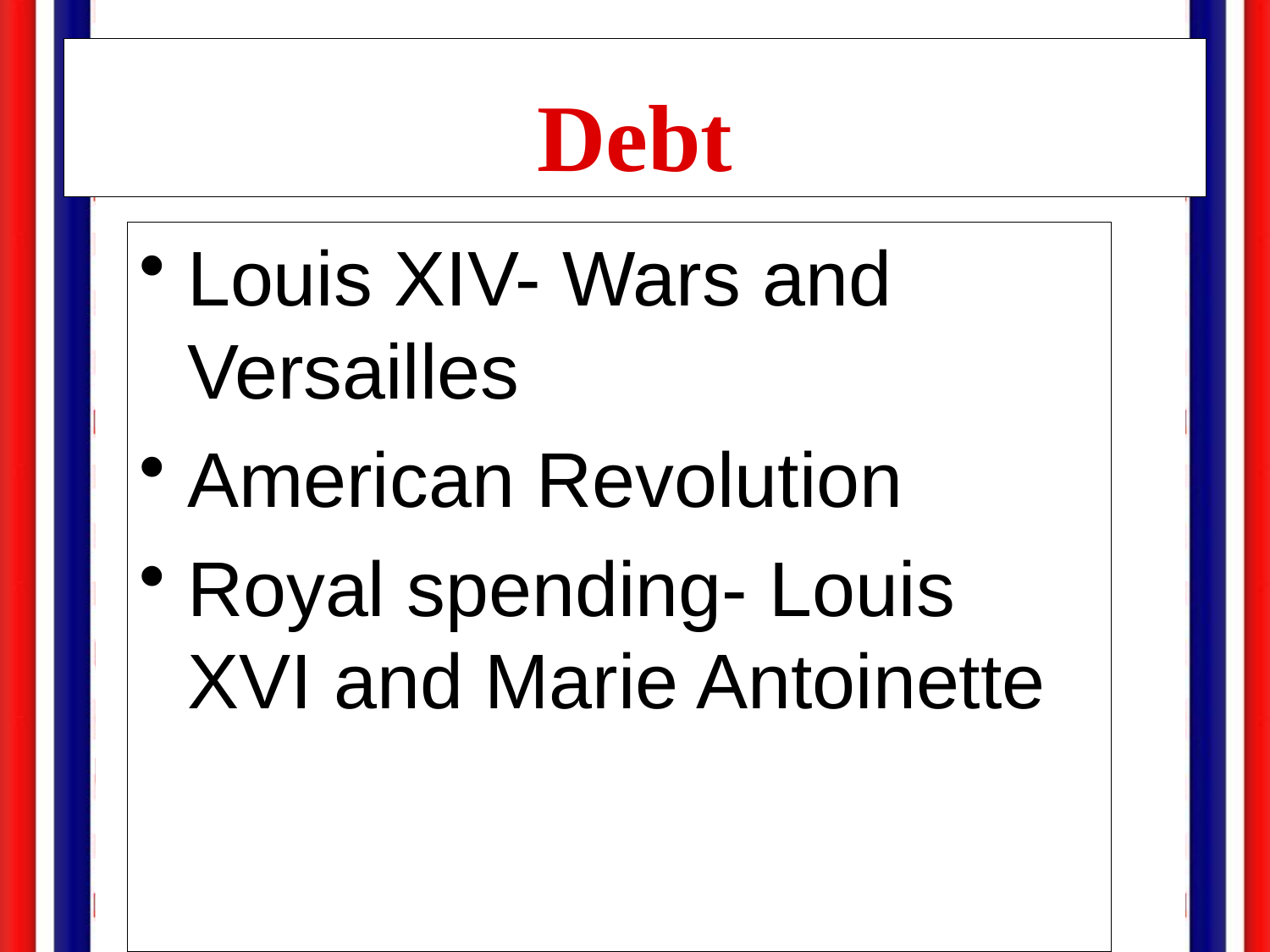

Debt
Louis XIV- Wars and Versailles
American Revolution
Royal spending- Louis XVI and Marie Antoinette